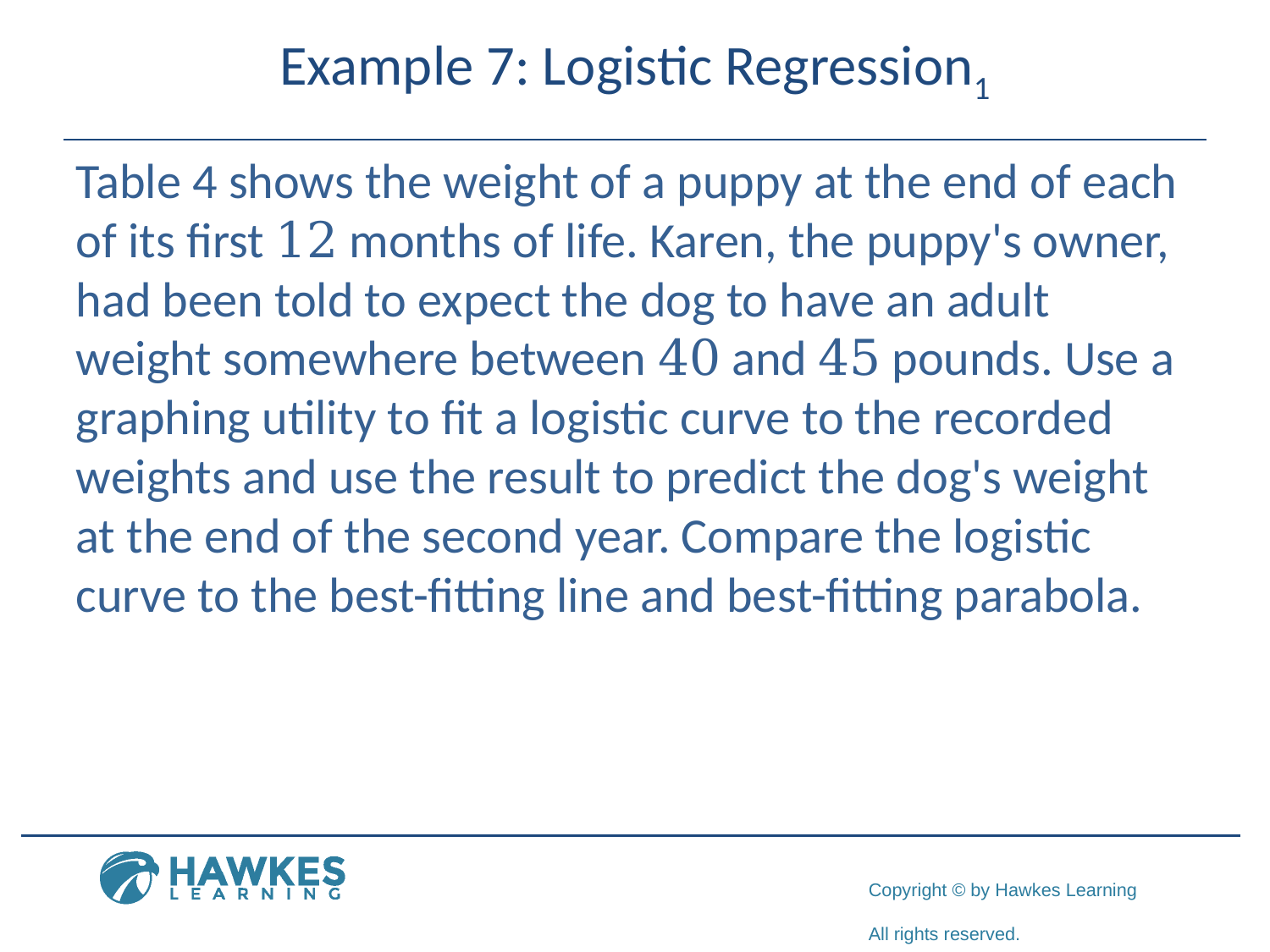

# Example 7: Logistic Regression1
Table 4 shows the weight of a puppy at the end of each of its first 12 months of life. Karen, the puppy's owner, had been told to expect the dog to have an adult weight somewhere between 40 and 45 pounds. Use a graphing utility to fit a logistic curve to the recorded weights and use the result to predict the dog's weight at the end of the second year. Compare the logistic curve to the best-fitting line and best-fitting parabola.